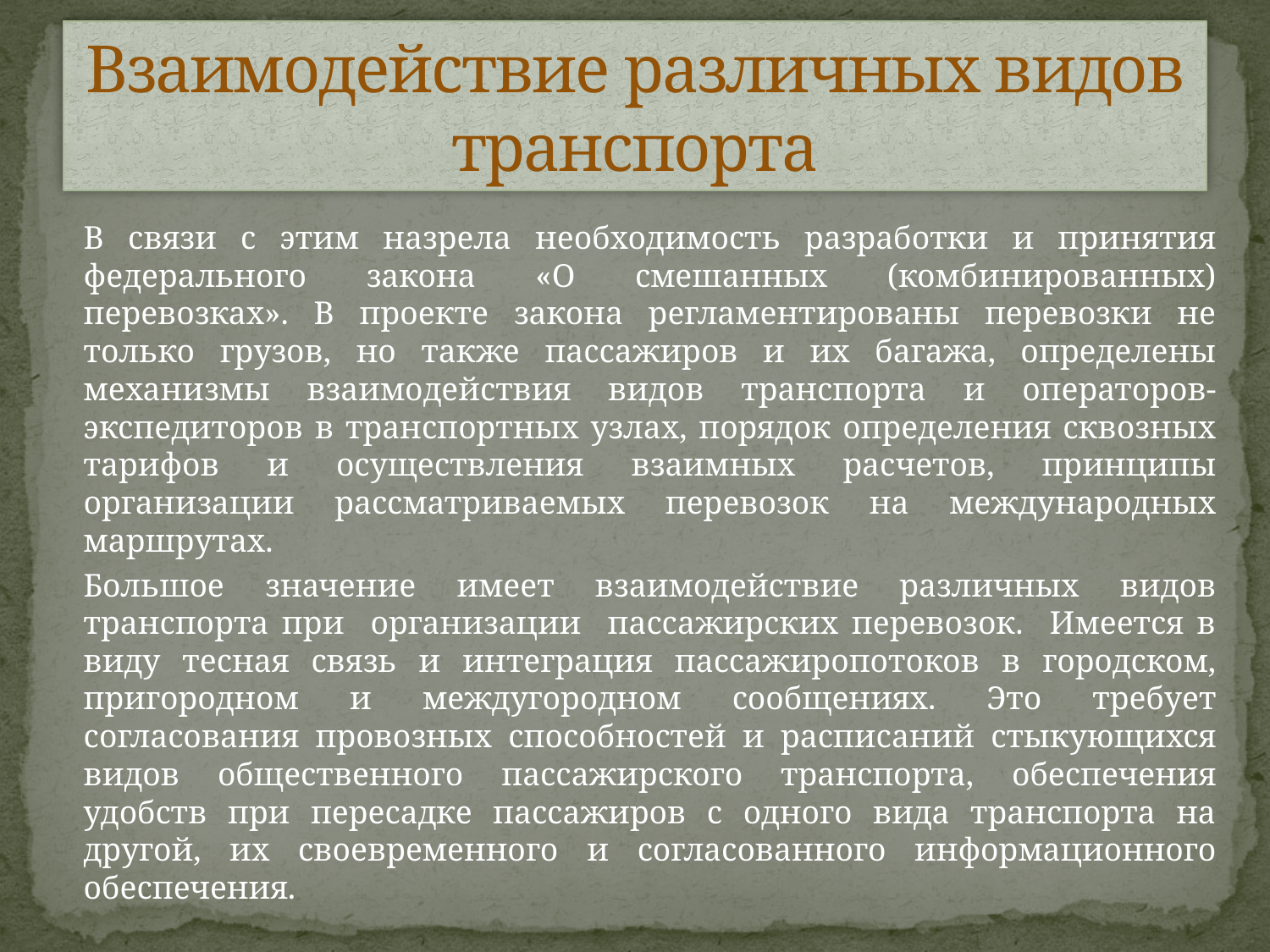

# Взаимодействие различных видов транспорта
		В связи с этим назрела необходимость разработки и принятия федерального закона «О смешанных (комбинированных) перевозках». В проекте закона регламентированы перевозки не только грузов, но также пассажиров и их багажа, определены механизмы взаимодействия видов транспорта и операторов-экспедиторов в транспортных узлах, порядок определения сквозных тарифов и осуществления взаимных расчетов, принципы организации рассматриваемых перевозок на международных маршрутах.
		Большое значение имеет взаимодействие различных видов транспорта при  организации  пассажирских перевозок.  Имеется в виду тесная связь и интеграция пассажиропотоков в городском, пригородном и междугородном сообщениях. Это требует согласования провозных способностей и расписаний стыкующихся видов общественного пассажирского транспорта, обеспечения удобств при пересадке пассажиров с одного вида транспорта на другой, их своевременного и согласованного информационного обеспечения.